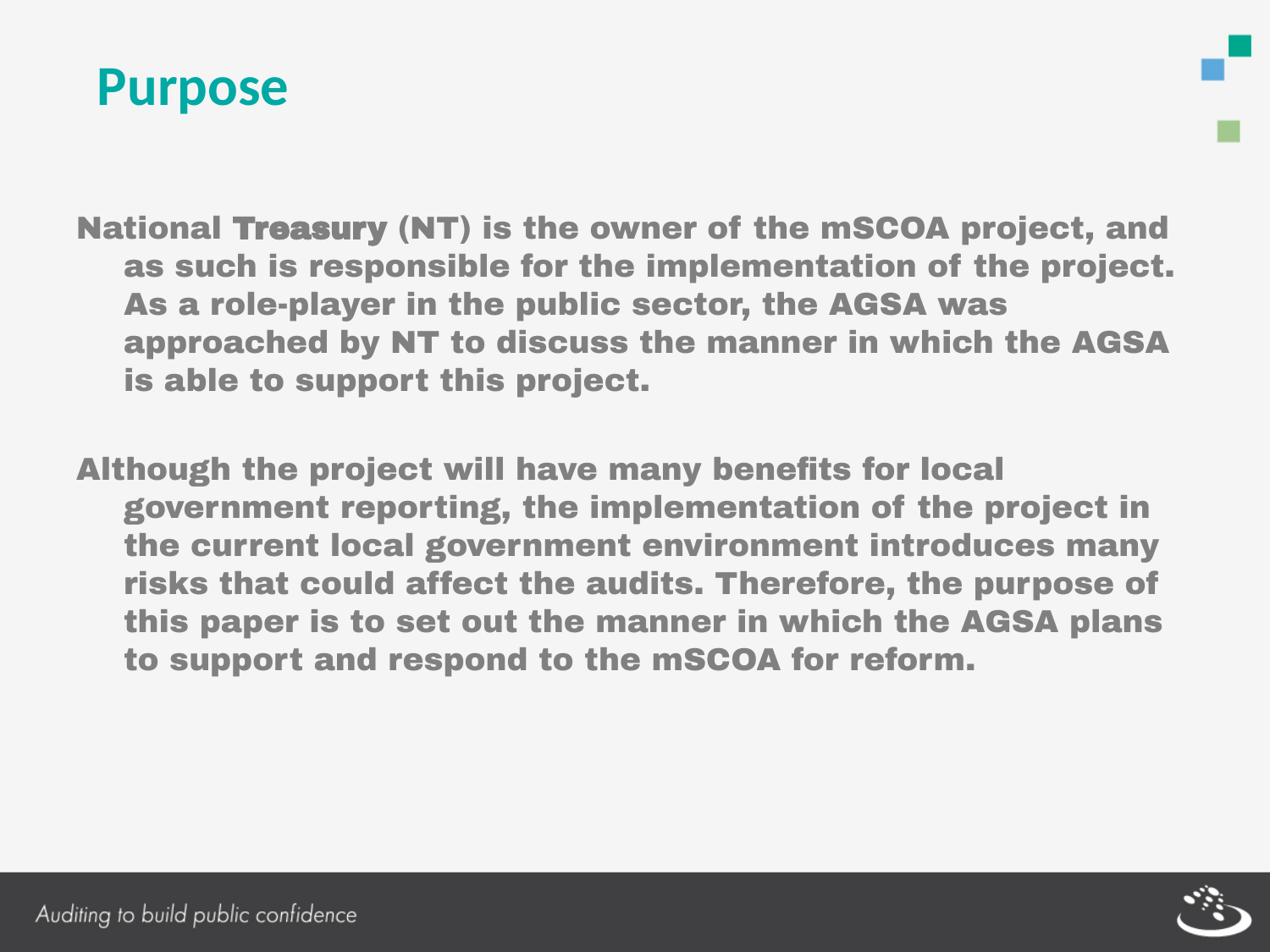

# Purpose

National Treasury (NT) is the owner of the mSCOA project, and as such is responsible for the implementation of the project. As a role-player in the public sector, the AGSA was approached by NT to discuss the manner in which the AGSA is able to support this project.

Although the project will have many benefits for local government reporting, the implementation of the project in the current local government environment introduces many risks that could affect the audits. Therefore, the purpose of this paper is to set out the manner in which the AGSA plans to support and respond to the mSCOA for reform.